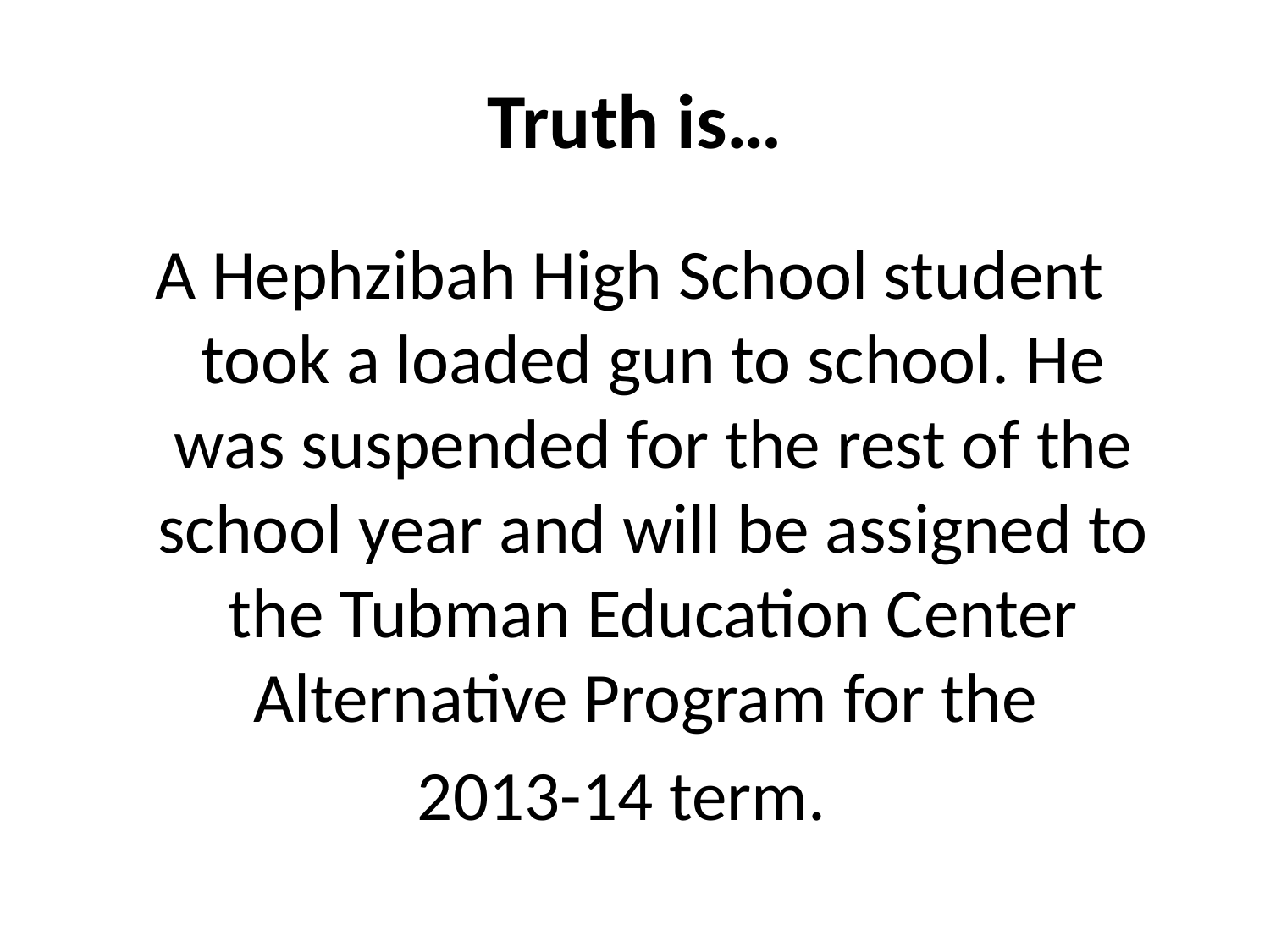

# Truth is…
A Hephzibah High School student took a loaded gun to school. He was suspended for the rest of the school year and will be assigned to the Tubman Education Center Alternative Program for the
2013-14 term.